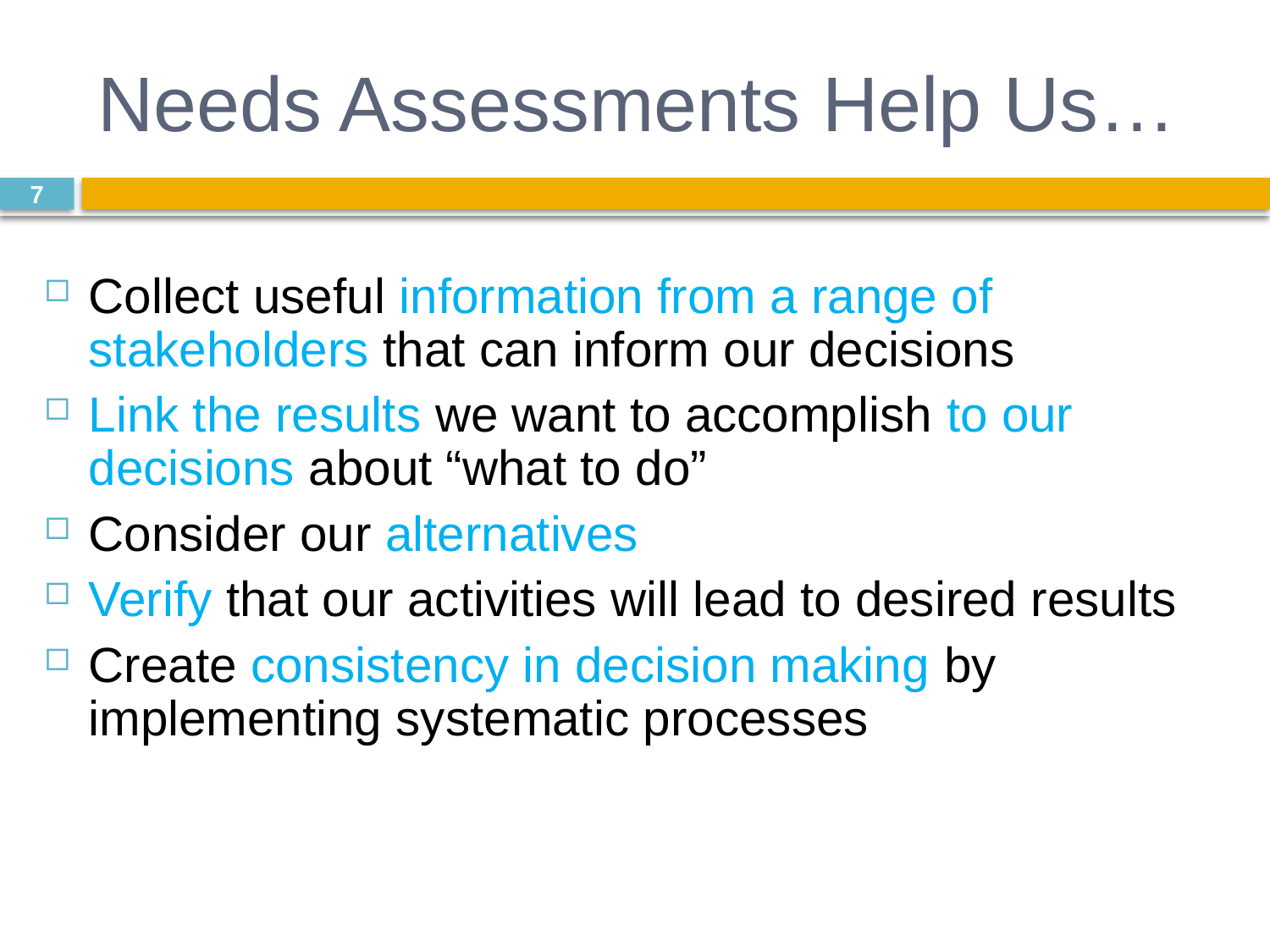

# Needs Assessments Help Us…
7
Collect useful information from a range of stakeholders that can inform our decisions
Link the results we want to accomplish to our decisions about “what to do”
Consider our alternatives
Verify that our activities will lead to desired results
Create consistency in decision making by implementing systematic processes